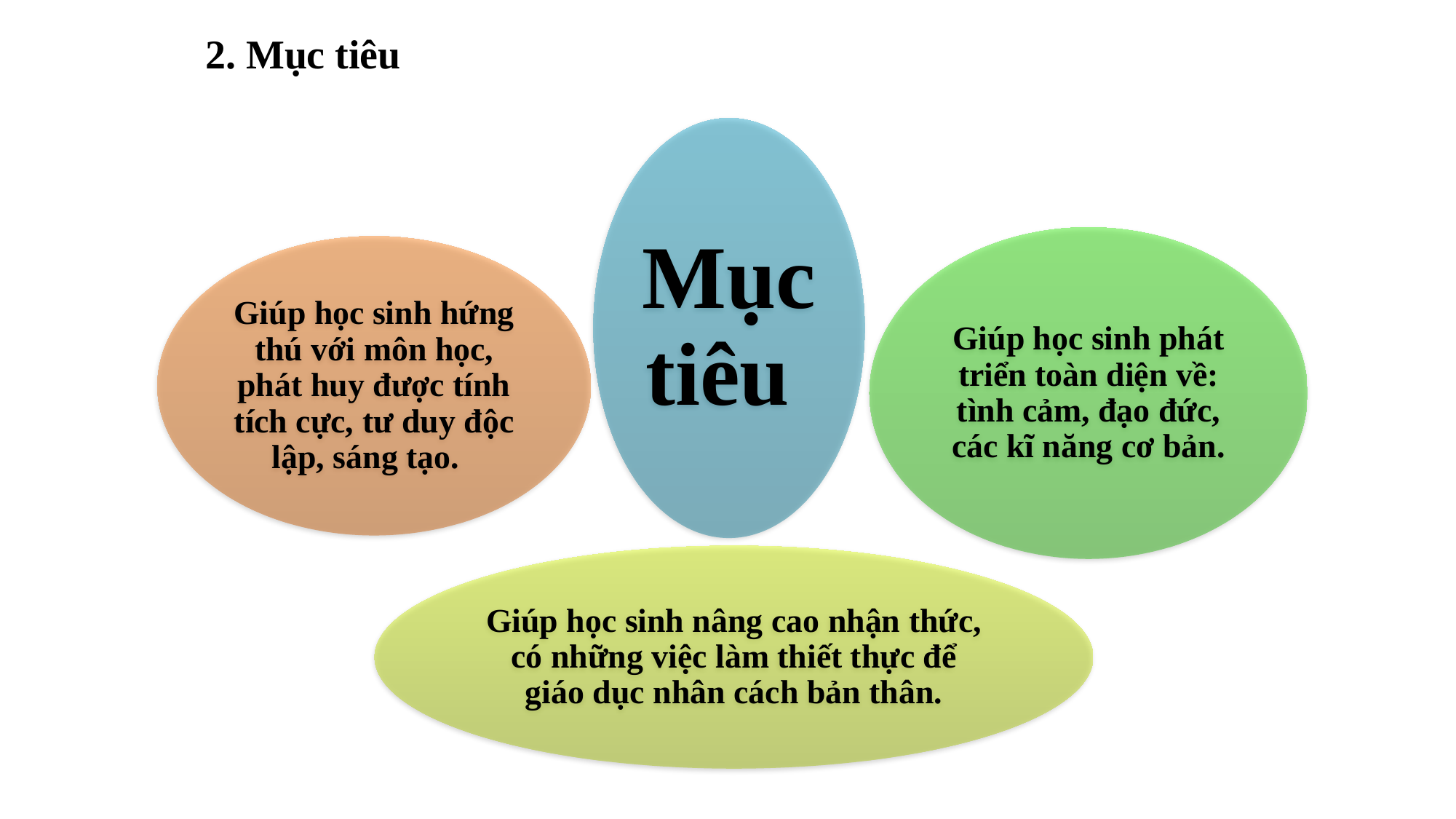

2. Mục tiêu

Mục tiêu

Giúp học sinh phát triển toàn diện về: tình cảm, đạo đức, các kĩ năng cơ bản.
Giúp học sinh nâng cao nhận thức, có những việc làm thiết thực để giáo dục nhân cách bản thân.
Giúp học sinh hứng thú với môn học, phát huy được tính tích cực, tư duy độc lập, sáng tạo.